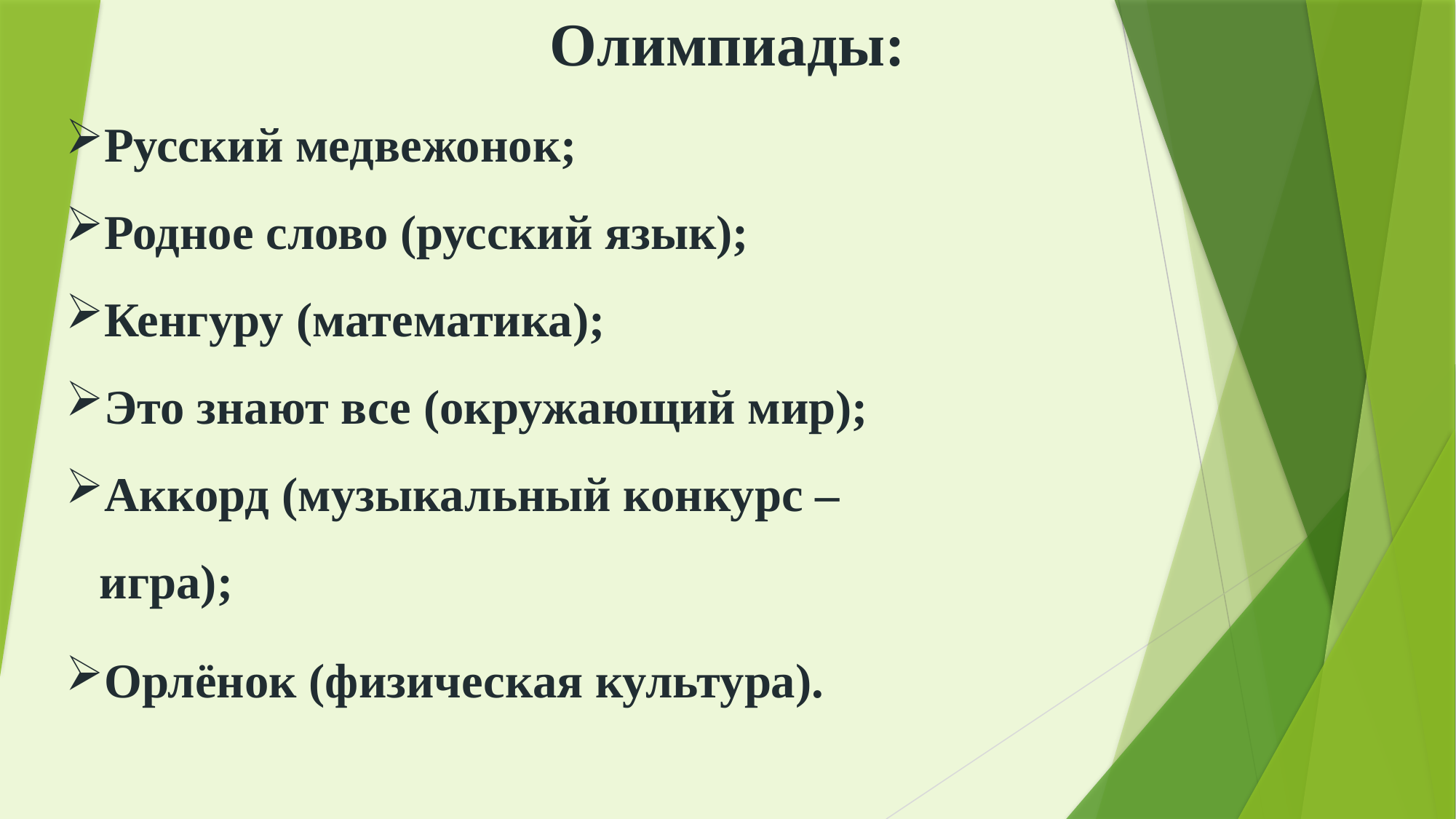

Олимпиады:

#
Русский медвежонок;
Родное слово (русский язык);
Кенгуру (математика);
Это знают все (окружающий мир);
Аккорд (музыкальный конкурс – игра);
Орлёнок (физическая культура).